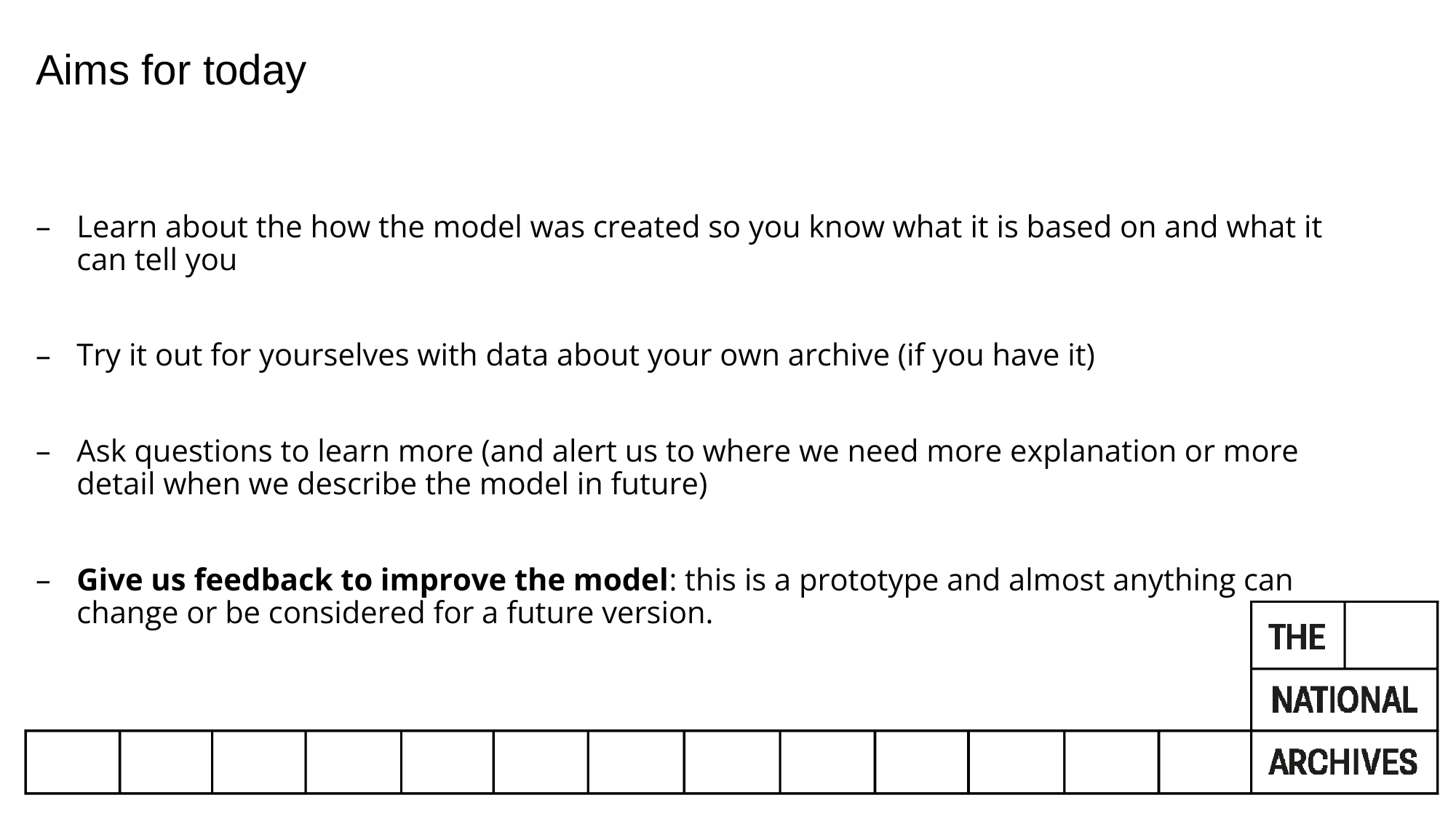

Aims for today

Learn about the how the model was created so you know what it is based on and what it can tell you

Try it out for yourselves with data about your own archive (if you have it)

Ask questions to learn more (and alert us to where we need more explanation or more detail when we describe the model in future)

Give us feedback to improve the model: this is a prototype and almost anything can change or be considered for a future version.